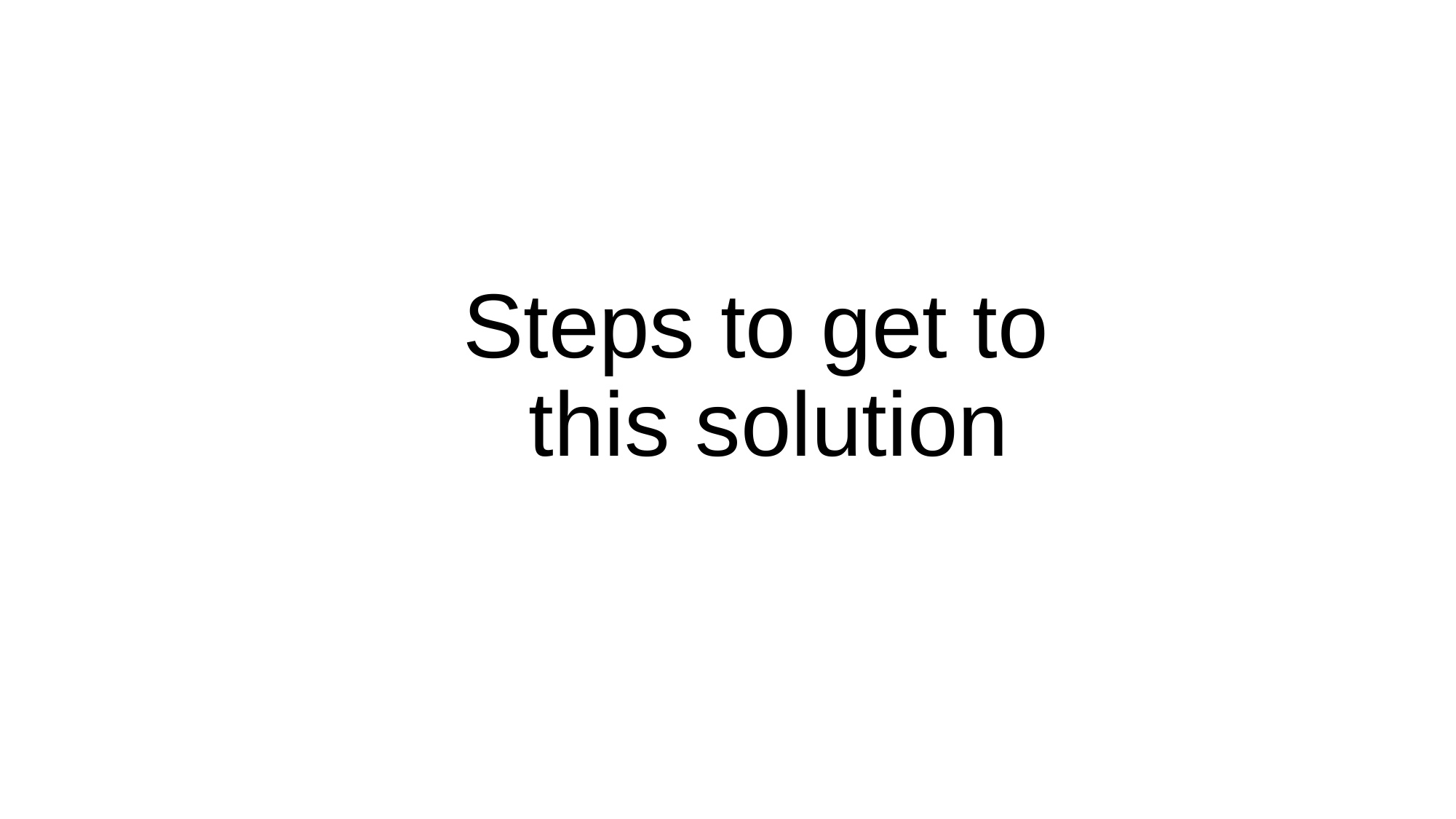

# Steps to get to this solution